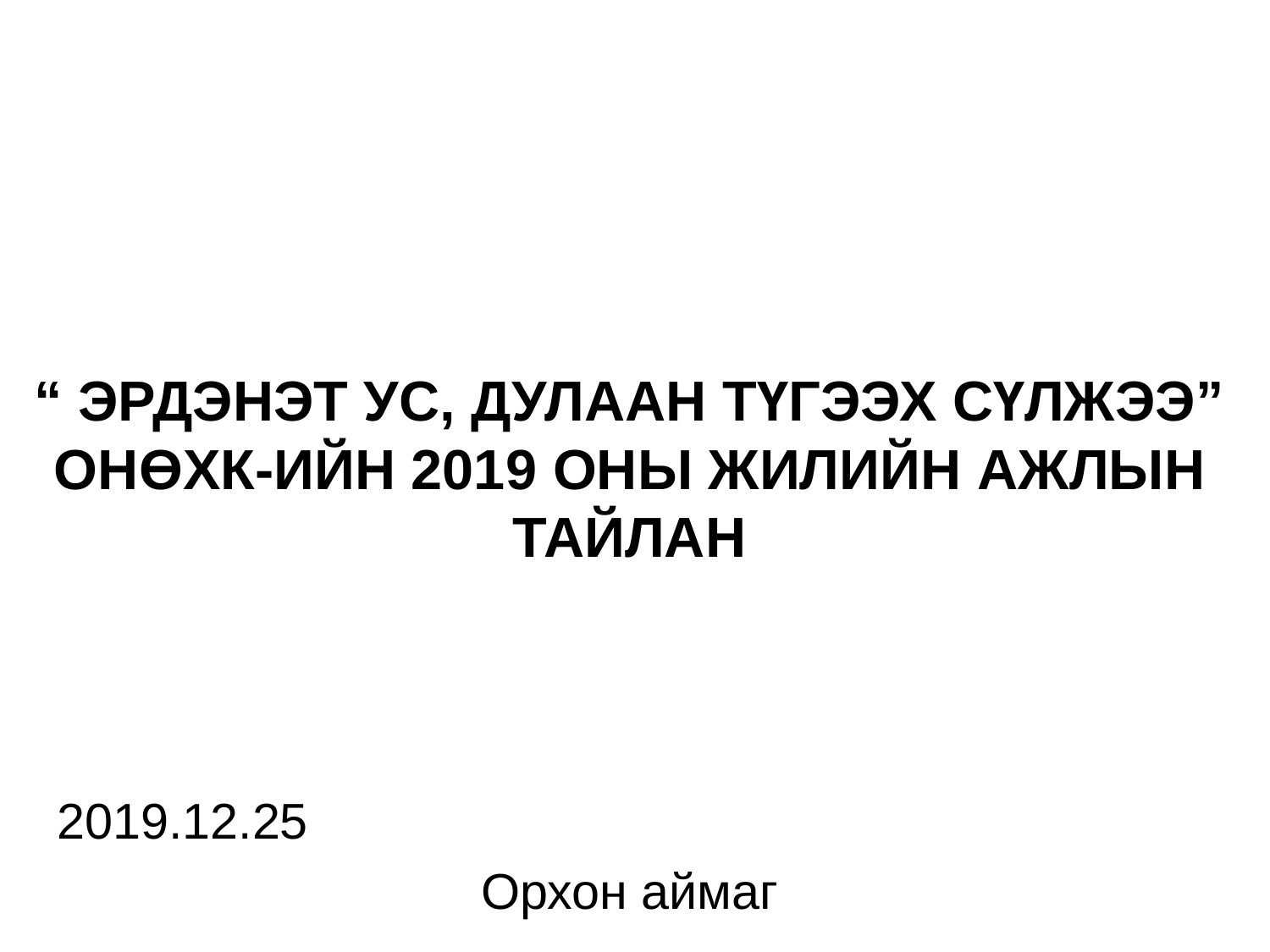

“ ЭРДЭНЭТ УС, ДУЛААН ТҮГЭЭХ СҮЛЖЭЭ” ОНӨХК-ИЙН 2019 ОНЫ ЖИЛИЙН АЖЛЫН ТАЙЛАН

2019.12.25
Орхон аймаг